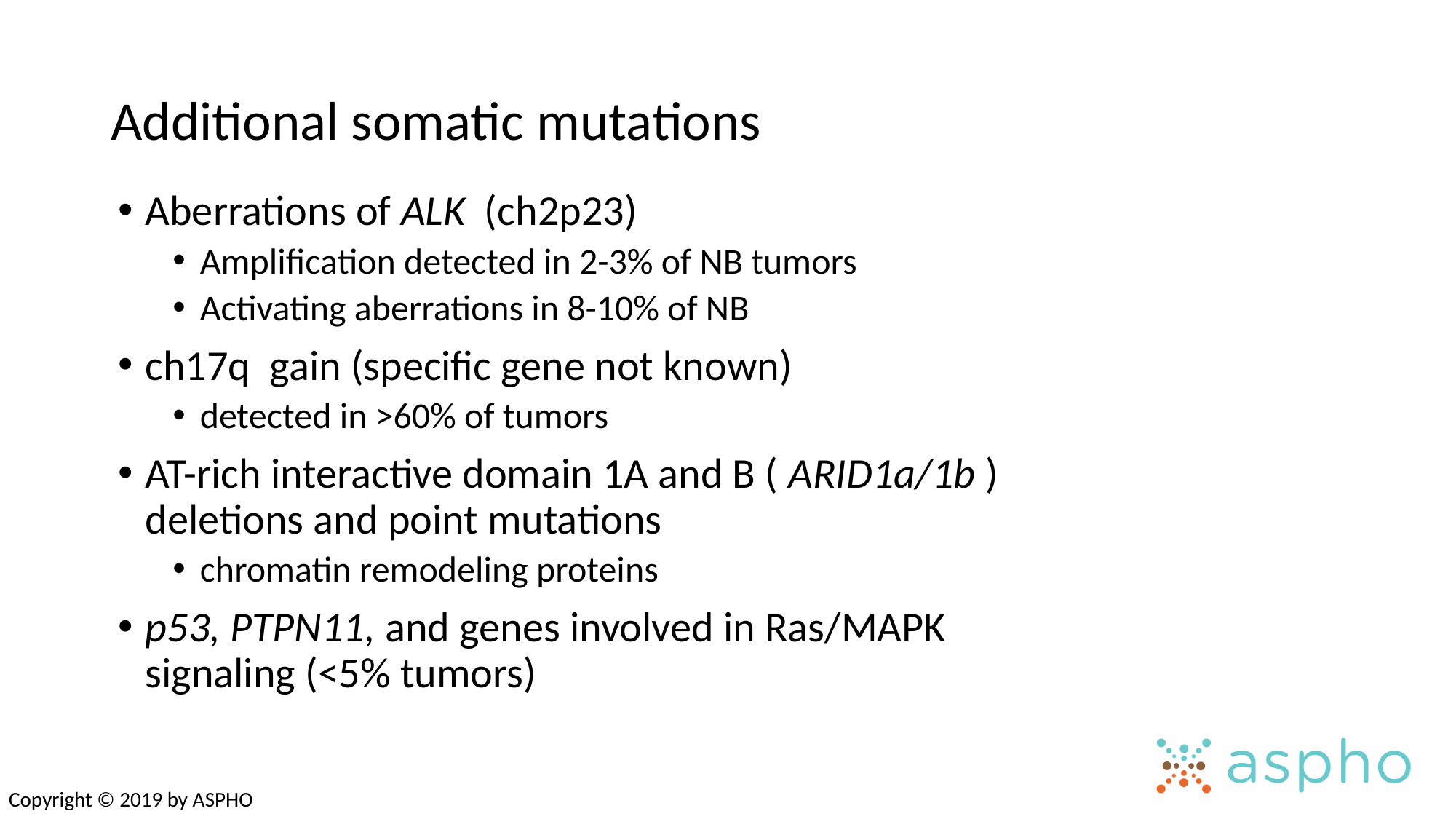

# Additional somatic mutations
Aberrations of ALK  (ch2p23)
Amplification detected in 2-3% of NB tumors
Activating aberrations in 8-10% of NB
ch17q  gain (specific gene not known)
detected in >60% of tumors
AT-rich interactive domain 1A and B ( ARID1a/1b ) deletions and point mutations
chromatin remodeling proteins
p53, PTPN11, and genes involved in Ras/MAPK signaling (<5% tumors)

Copyright © 2019 by ASPHO